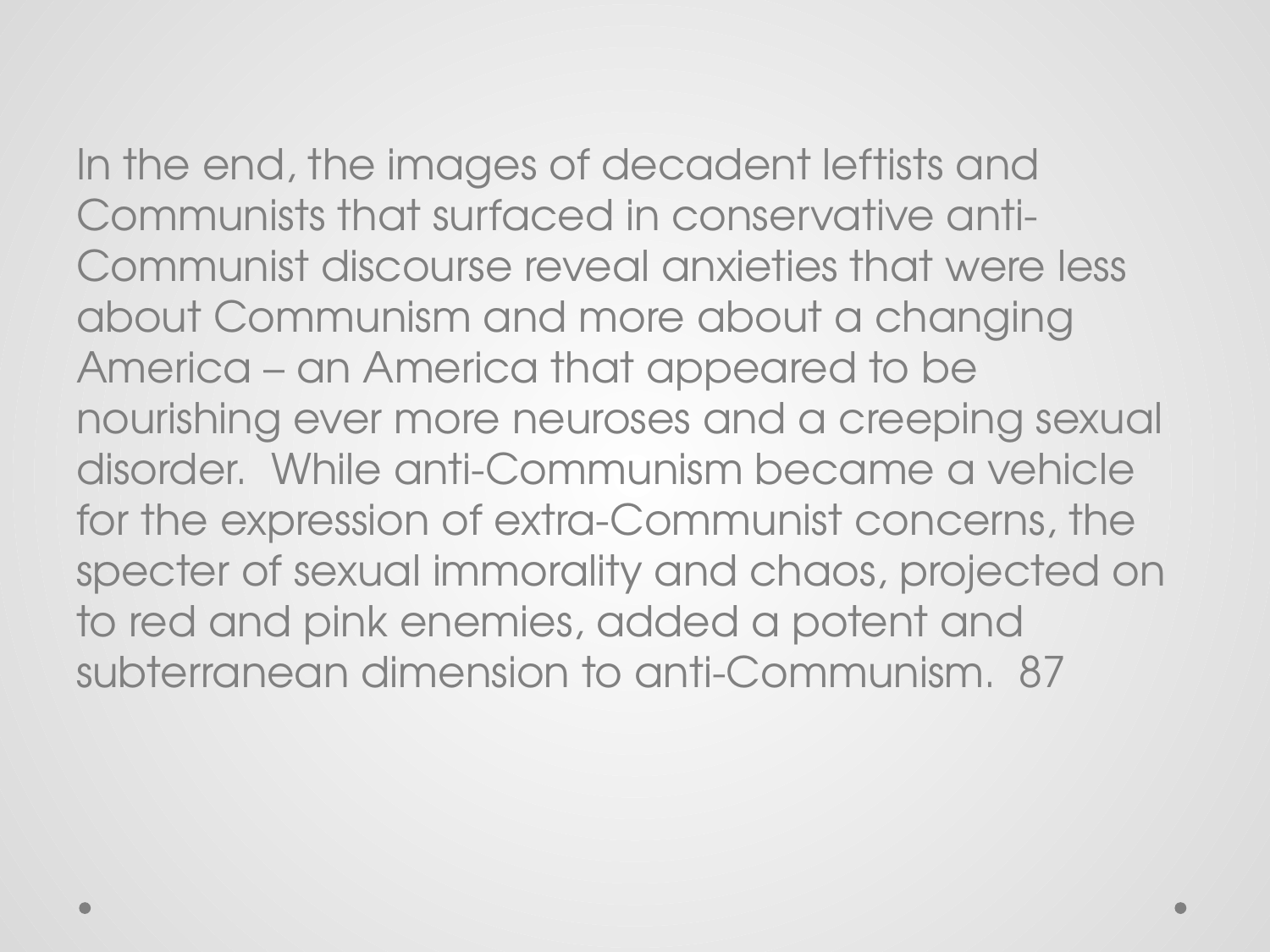

In the end, the images of decadent leftists and Communists that surfaced in conservative anti-Communist discourse reveal anxieties that were less about Communism and more about a changing America – an America that appeared to be nourishing ever more neuroses and a creeping sexual disorder.  While anti-Communism became a vehicle for the expression of extra-Communist concerns, the specter of sexual immorality and chaos, projected on to red and pink enemies, added a potent and subterranean dimension to anti-Communism.  87